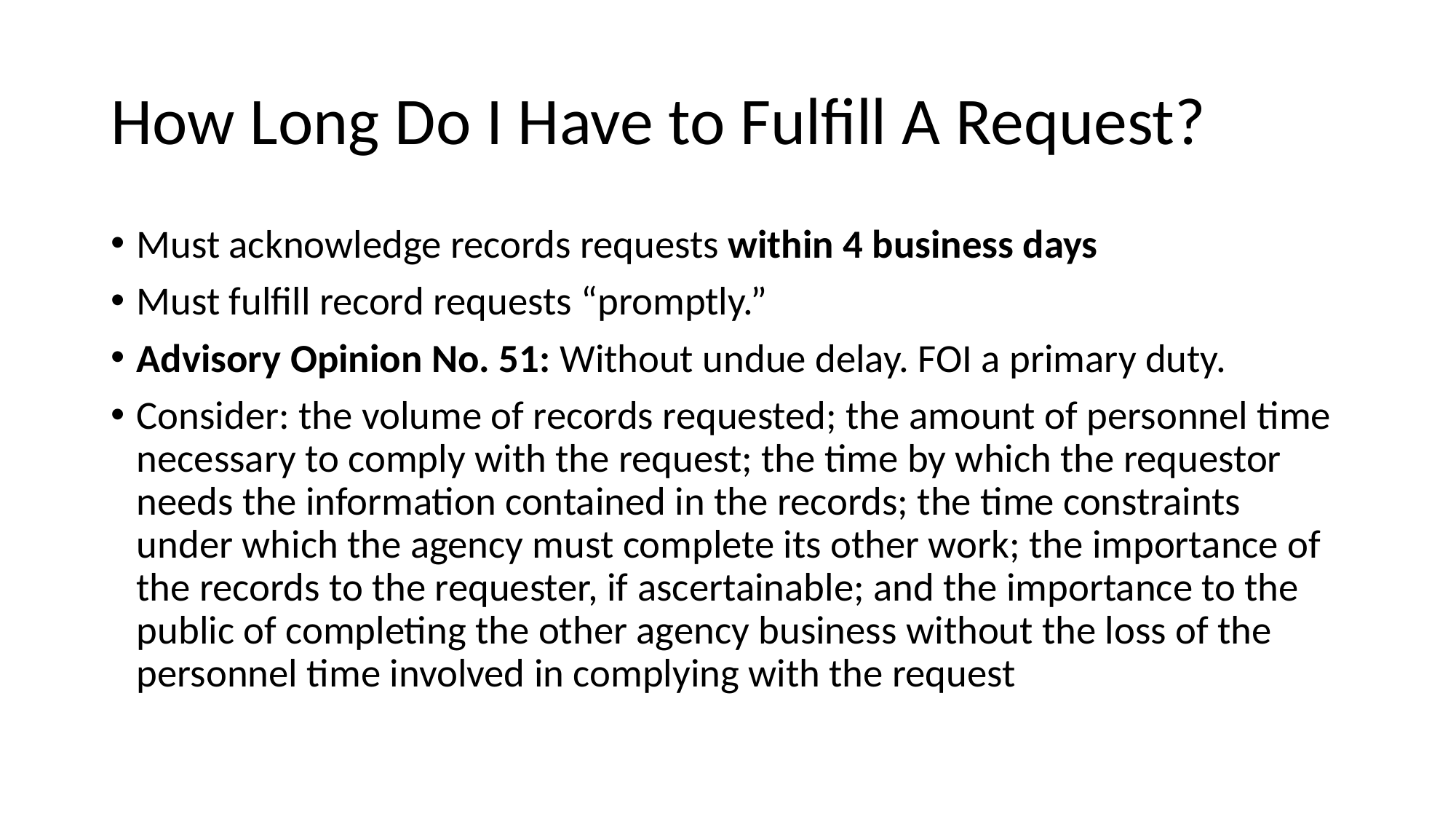

# How Long Do I Have to Fulfill A Request?
Must acknowledge records requests within 4 business days
Must fulfill record requests “promptly.”
Advisory Opinion No. 51: Without undue delay. FOI a primary duty.
Consider: the volume of records requested; the amount of personnel time necessary to comply with the request; the time by which the requestor needs the information contained in the records; the time constraints under which the agency must complete its other work; the importance of the records to the requester, if ascertainable; and the importance to the public of completing the other agency business without the loss of the personnel time involved in complying with the request